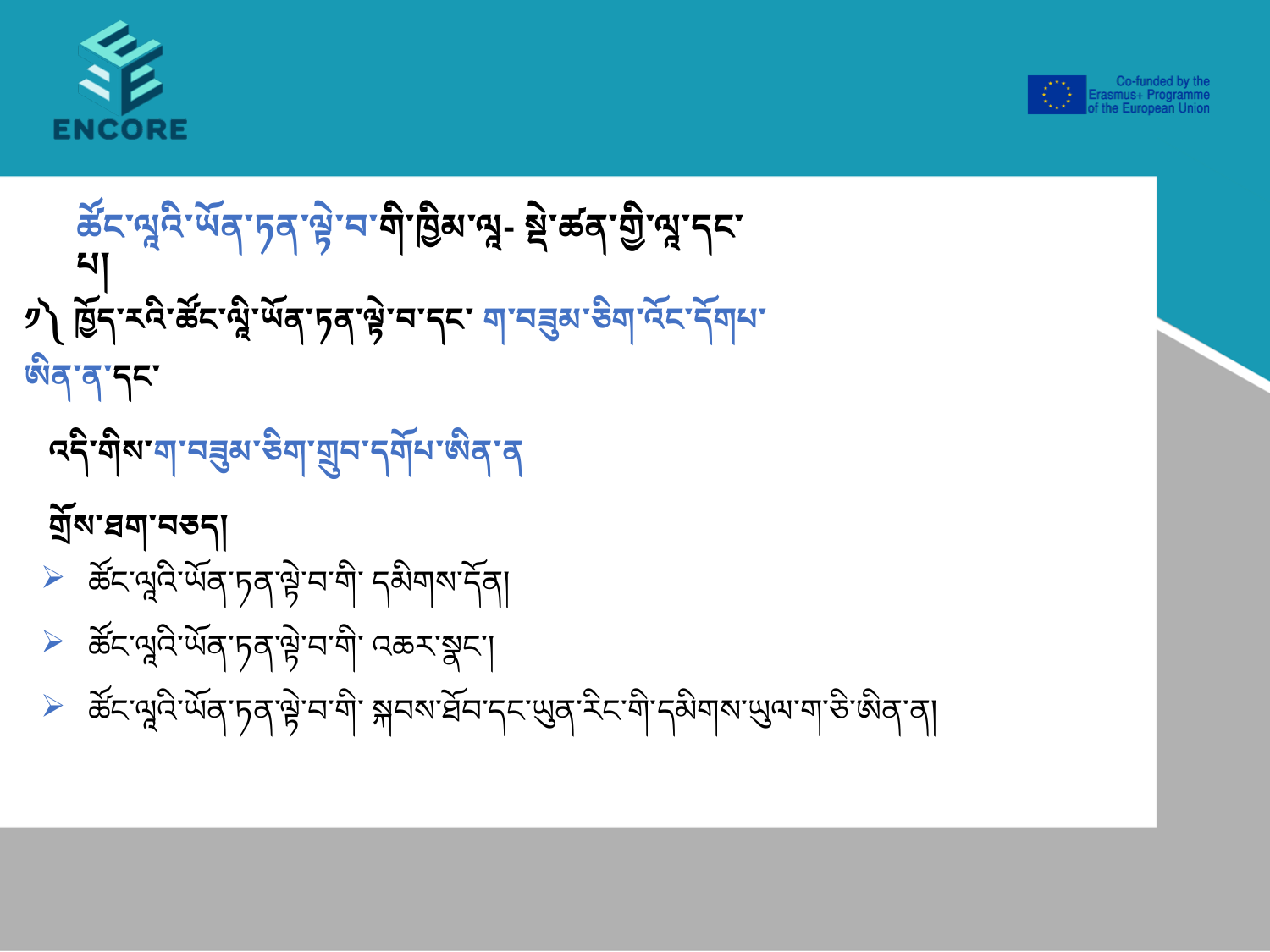

ཚོང་ལཱའི་ཡོན་ཏན་ལྟེ་བ་གི་ཁྱིམ་ལཱ- སྡེ་ཚན་གྱི་ལཱ་དང་པ།
༡༽ ཁྱོད་རའི་ཚོང་ལཱི་ཡོན་ཏན་ལྟེ་བ་དང་ ག་བཟུམ་ཅིག་འོང་དོགཔ་ཨིན་ན་དང་
   འདི་གིས་ག་བཟུམ་ཅིག་གྲུབ་དགོཔ་ཨིན་ན
   གྲོས་ཐག་བཅད།
ཚོང་ལཱའི་ཡོན་ཏན་ལྟེ་བ་གི་ དམིགས་དོན།
ཚོང་ལཱའི་ཡོན་ཏན་ལྟེ་བ་གི་ འཆར་སྣང་།
ཚོང་ལཱའི་ཡོན་ཏན་ལྟེ་བ་གི་ སྐབས་ཐོབ་དང་ཡུན་རིང་གི་དམིགས་ཡུལ་ག་ཅི་ཨིན་ན།